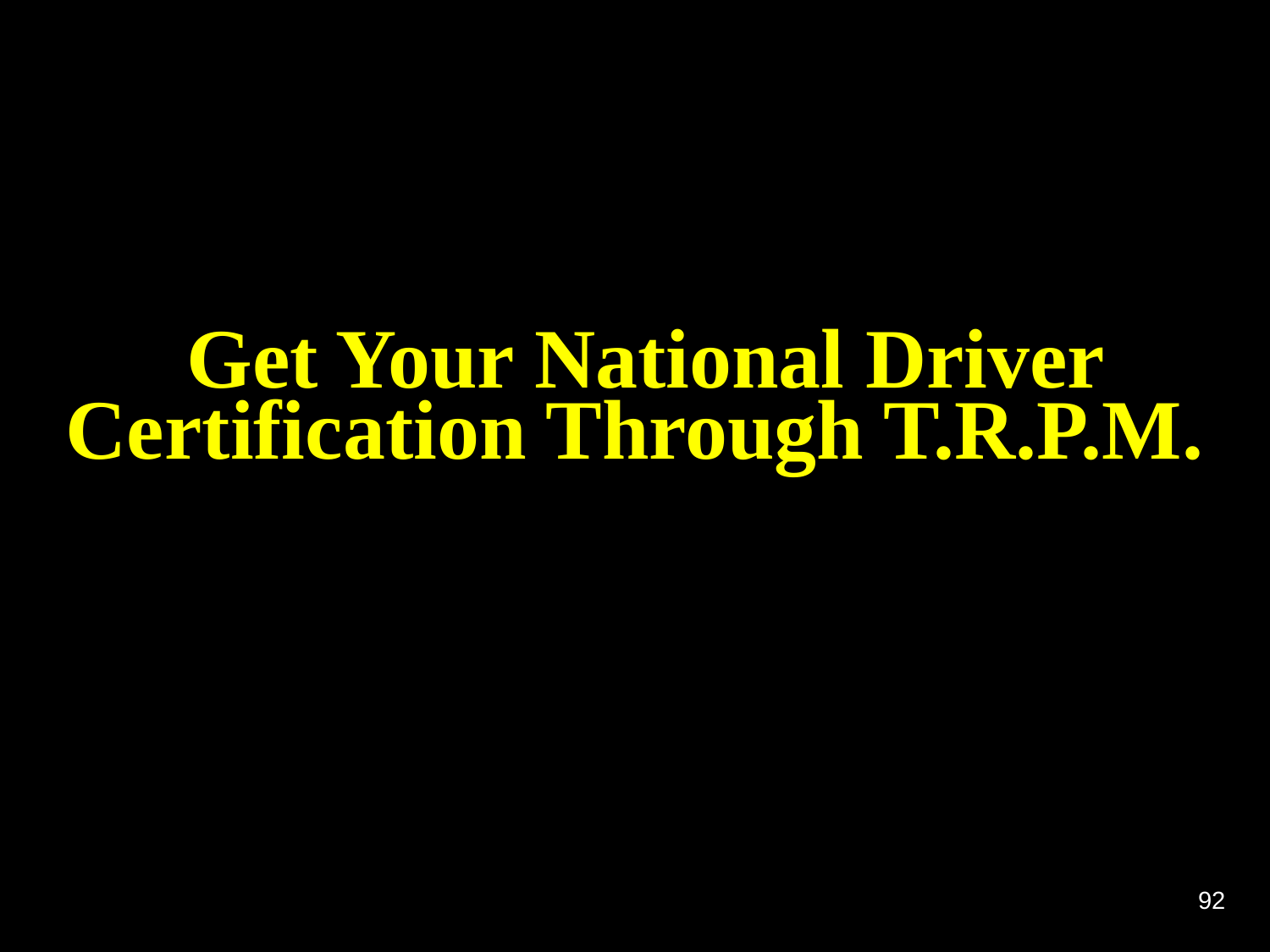

Get Your National Driver Certification Through T.R.P.M.
92